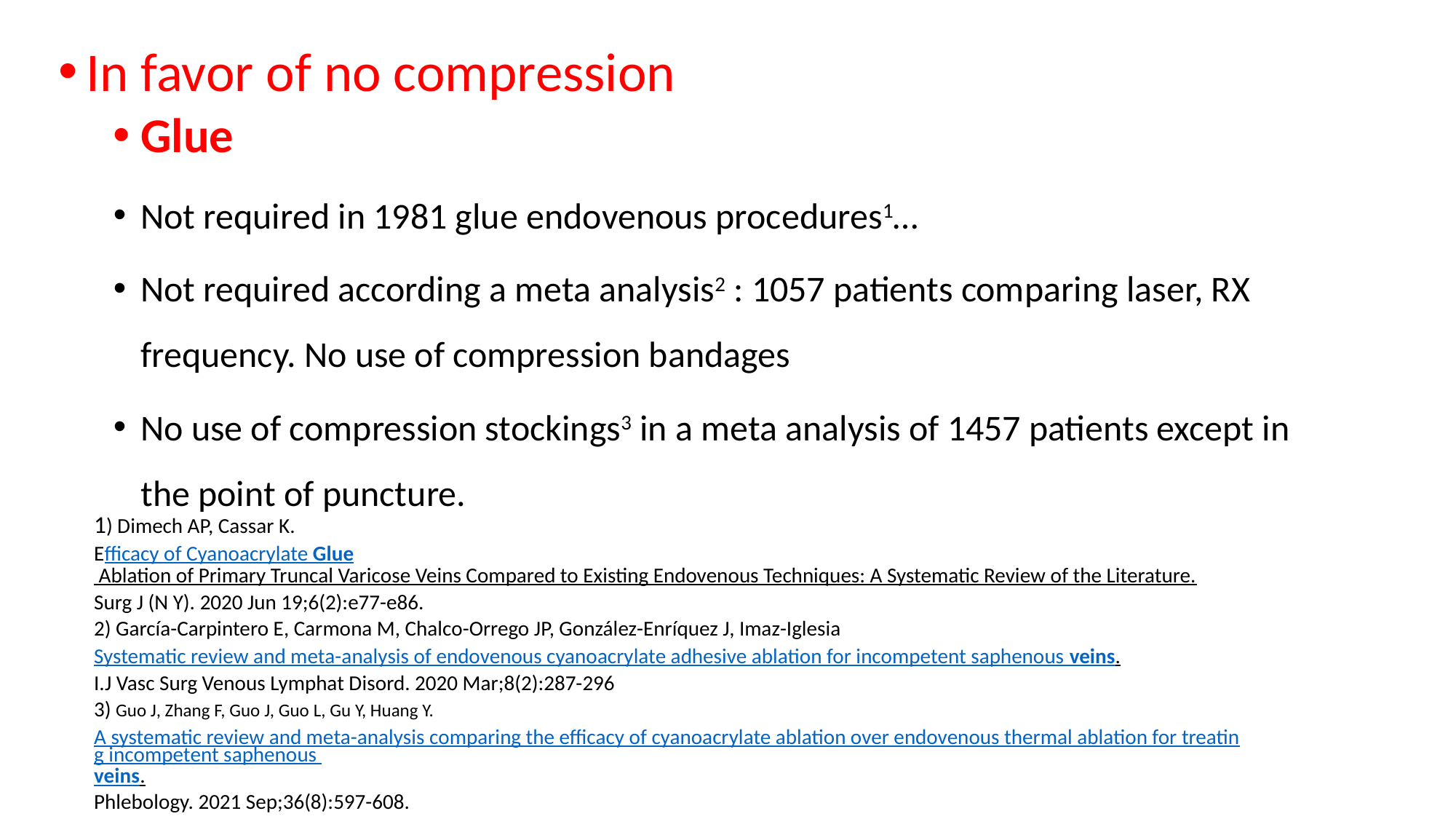

In favor of no compression
Glue
Not required in 1981 glue endovenous procedures1…
Not required according a meta analysis2 : 1057 patients comparing laser, RX frequency. No use of compression bandages
No use of compression stockings3 in a meta analysis of 1457 patients except in the point of puncture.

1) Dimech AP, Cassar K.
Efficacy of Cyanoacrylate Glue Ablation of Primary Truncal Varicose Veins Compared to Existing Endovenous Techniques: A Systematic Review of the Literature.
Surg J (N Y). 2020 Jun 19;6(2):e77-e86.
2) García-Carpintero E, Carmona M, Chalco-Orrego JP, González-Enríquez J, Imaz-Iglesia
Systematic review and meta-analysis of endovenous cyanoacrylate adhesive ablation for incompetent saphenous veins.
I.J Vasc Surg Venous Lymphat Disord. 2020 Mar;8(2):287-296
3) Guo J, Zhang F, Guo J, Guo L, Gu Y, Huang Y.
A systematic review and meta-analysis comparing the efficacy of cyanoacrylate ablation over endovenous thermal ablation for treating incompetent saphenous veins.
Phlebology. 2021 Sep;36(8):597-608.